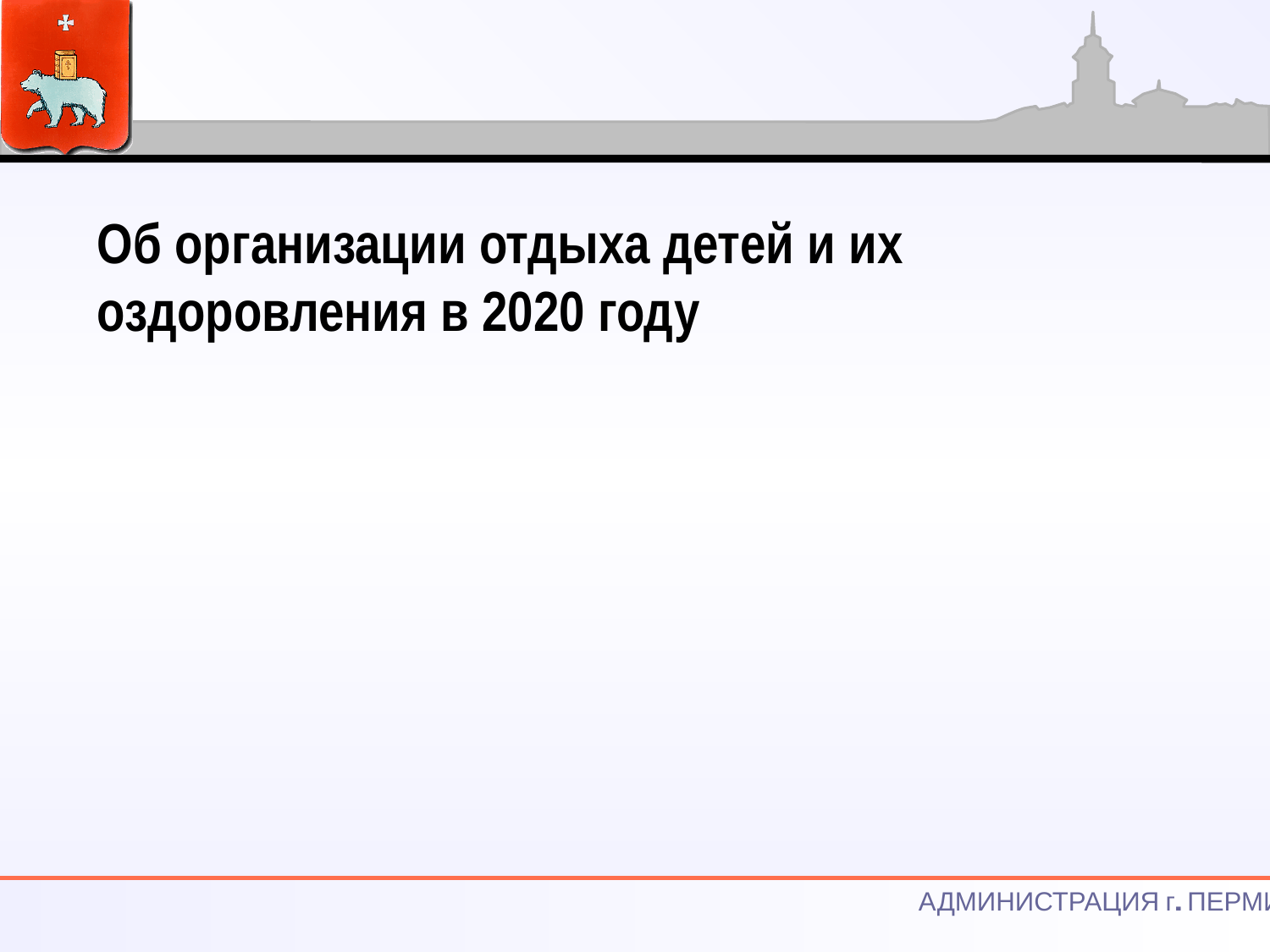

# Об организации отдыха детей и их оздоровления в 2020 году